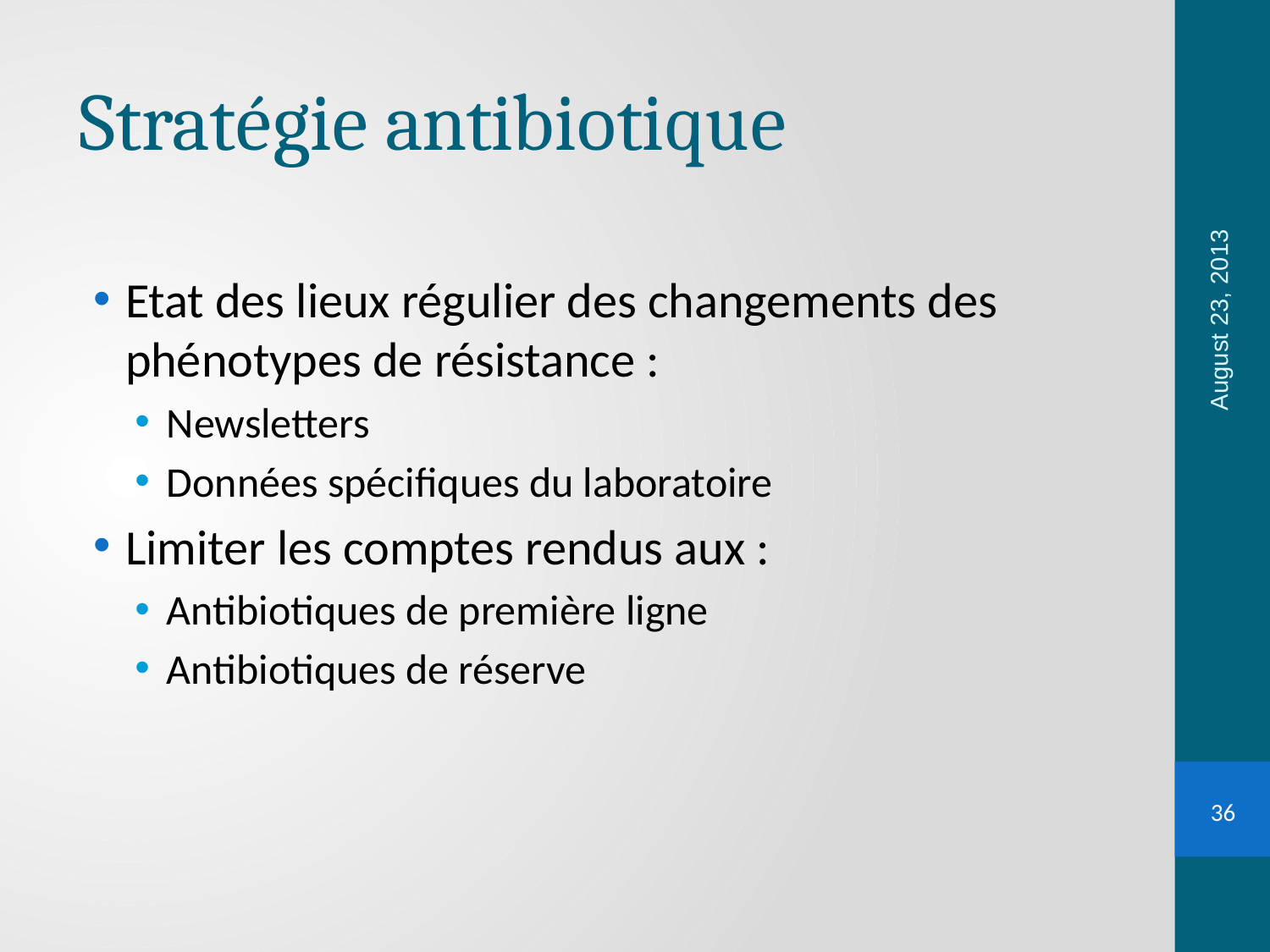

# Stratégie antibiotique
August 23, 2013
Etat des lieux régulier des changements des phénotypes de résistance :
Newsletters
Données spécifiques du laboratoire
Limiter les comptes rendus aux :
Antibiotiques de première ligne
Antibiotiques de réserve
36